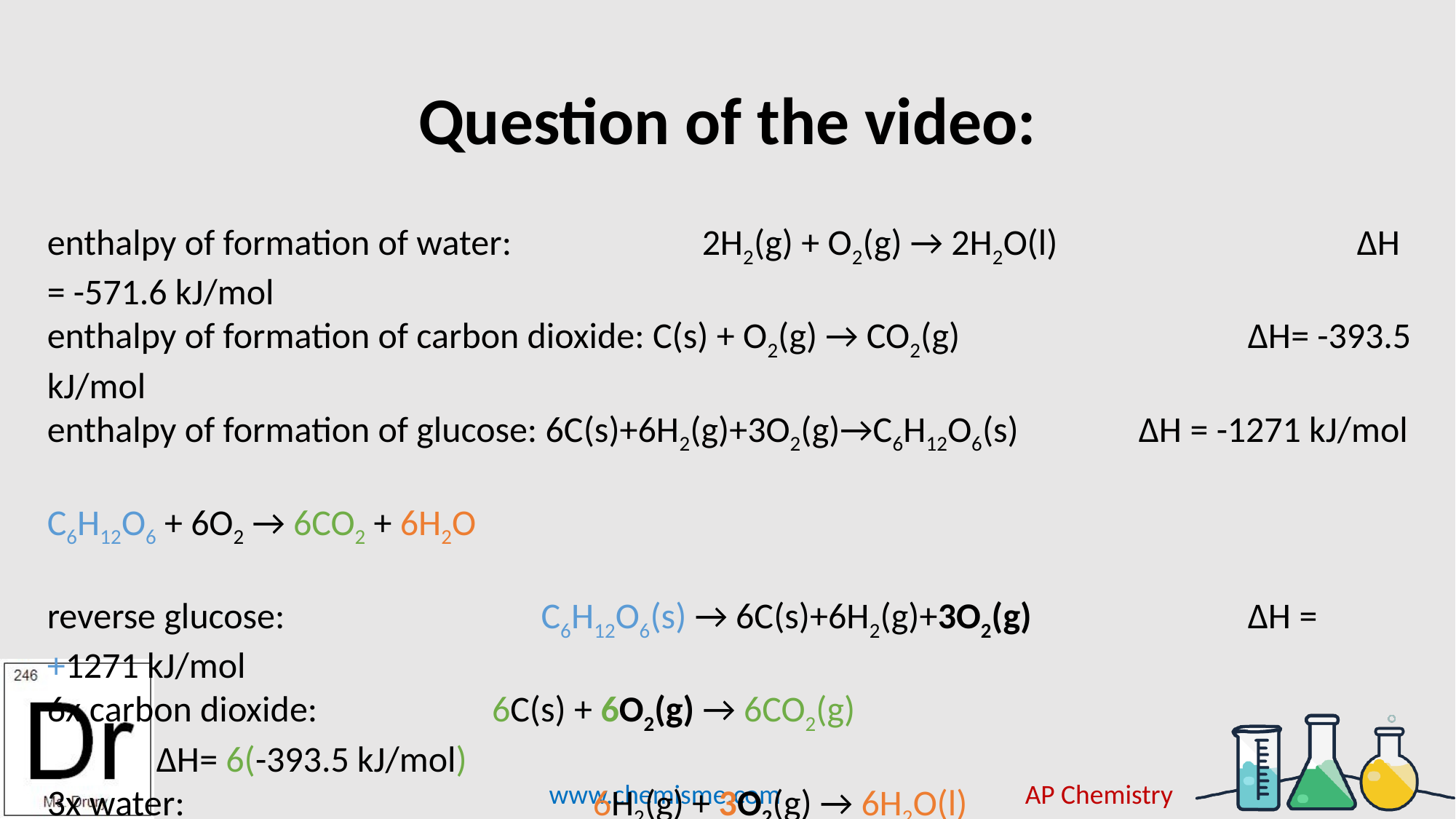

# Question of the video:

enthalpy of formation of water: 		2H2(g) + O2(g) → 2H2O(l)   			ΔH = -571.6 kJ/mol
enthalpy of formation of carbon dioxide: C(s) + O2(g) → CO2(g)			ΔH= -393.5 kJ/mol
enthalpy of formation of glucose: 6C(s)+6H2(g)+3O2(g)→C6H12O6(s) 		ΔH = -1271 kJ/mol

C6H12O6 + 6O2 → 6CO2 + 6H2O

reverse glucose:		       C6H12O6(s) → 6C(s)+6H2(g)+3O2(g)		ΔH = +1271 kJ/mol
6x carbon dioxide:		 6C(s) + 6O2(g) → 6CO2(g)						ΔH= 6(-393.5 kJ/mol)
3x water: 				6H2(g) + 3O2(g) → 6H2O(l)   					ΔH = 3(-571.6 kJ/mol)
																		ΔH = -2804 kJ/mol